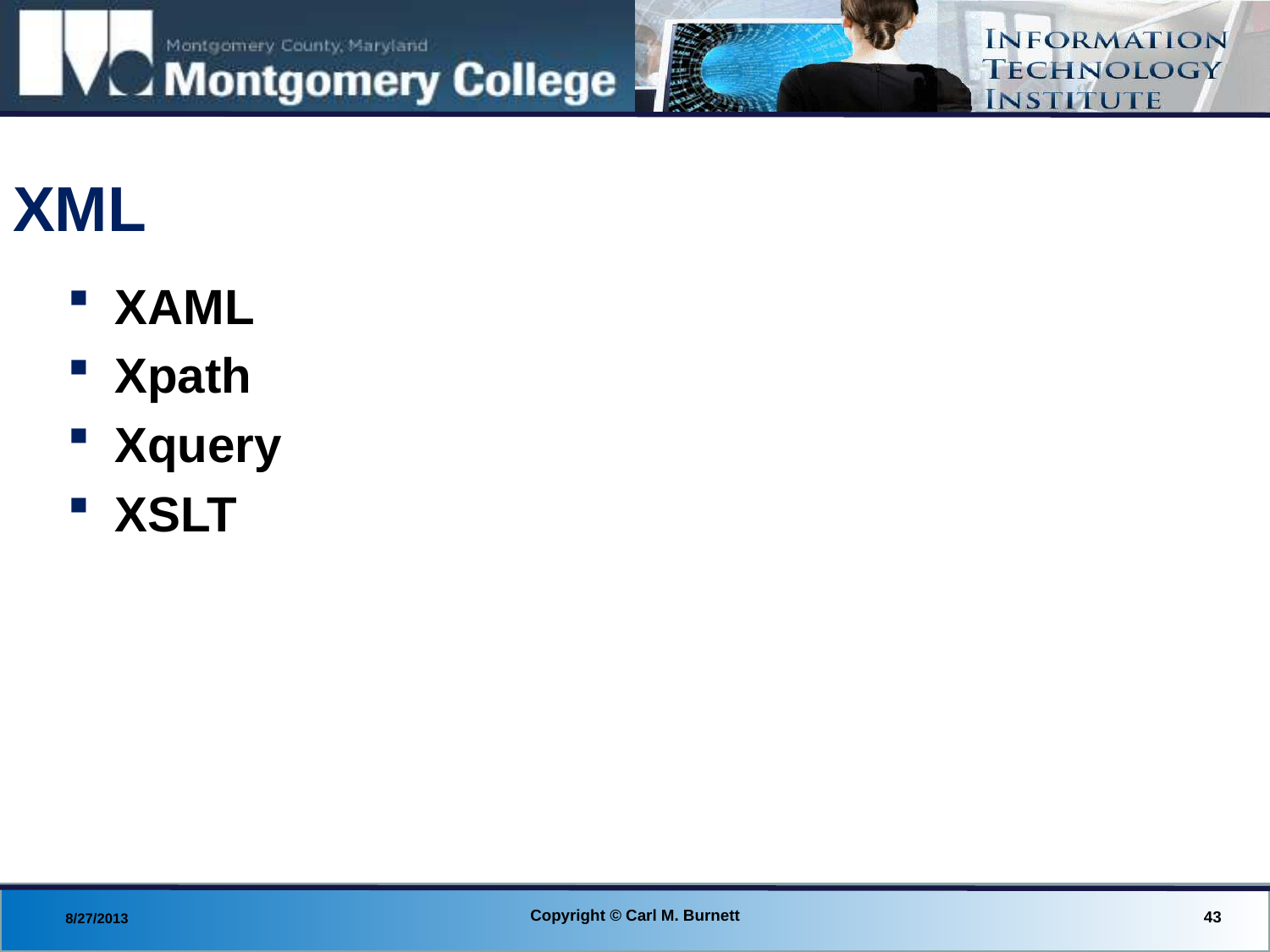

# XML
XAML
Xpath
Xquery
XSLT
Copyright © Carl M. Burnett
43
8/27/2013